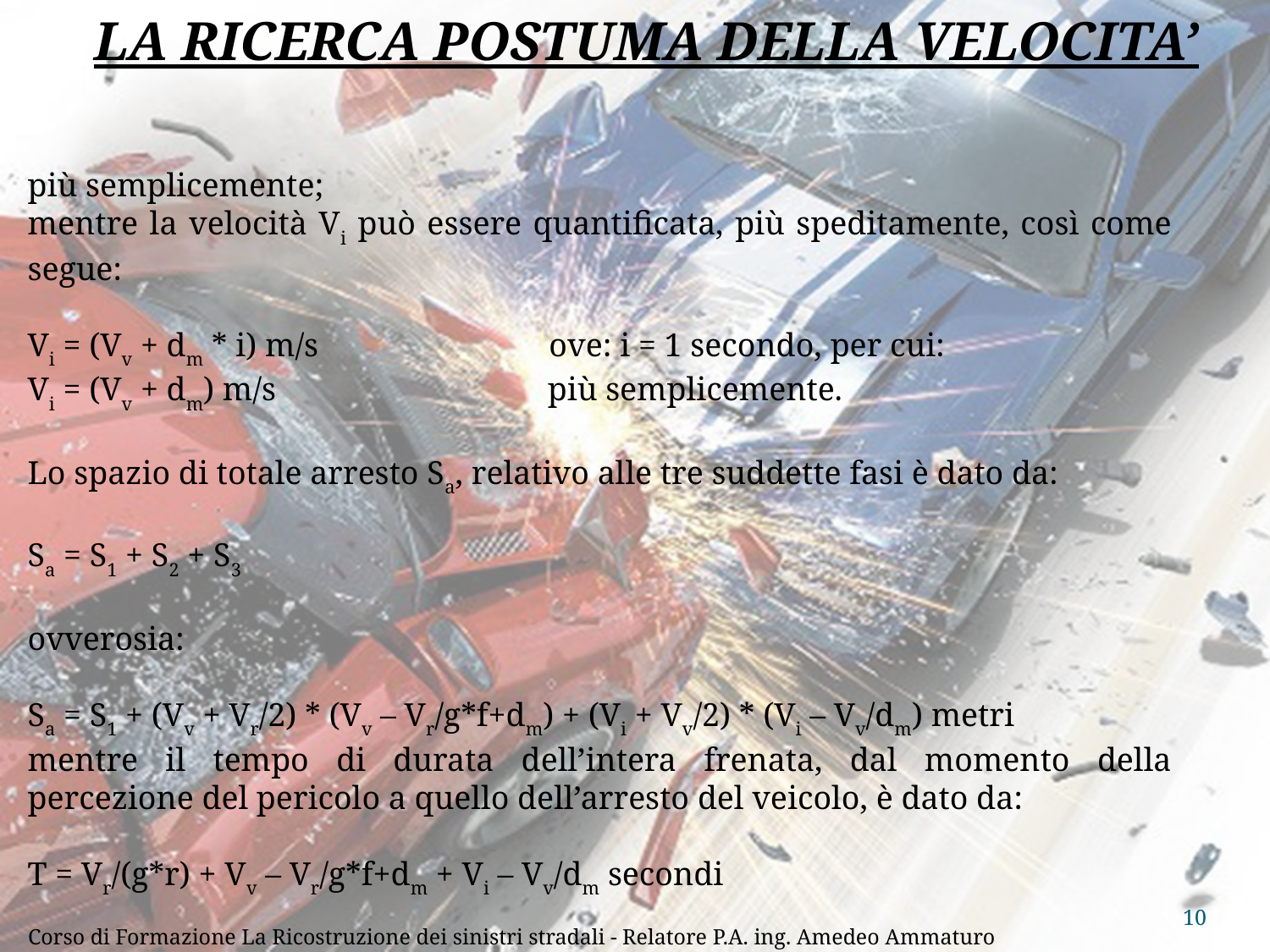

LA RICERCA POSTUMA DELLA VELOCITA’
più semplicemente;
mentre la velocità Vi può essere quantificata, più speditamente, così come segue:

Vi = (Vv + dm * i) m/s                            ove: i = 1 secondo, per cui:
Vi = (Vv + dm) m/s                                 più semplicemente.

Lo spazio di totale arresto Sa, relativo alle tre suddette fasi è dato da:

Sa = S1 + S2 + S3

ovverosia:

Sa = S1 + (Vv + Vr/2) * (Vv – Vr/g*f+dm) + (Vi + Vv/2) * (Vi – Vv/dm) metri
mentre il tempo di durata dell’intera frenata, dal momento della percezione del pericolo a quello dell’arresto del veicolo, è dato da:

T = Vr/(g*r) + Vv – Vr/g*f+dm + Vi – Vv/dm secondi
10
Corso di Formazione La Ricostruzione dei sinistri stradali - Relatore P.A. ing. Amedeo Ammaturo